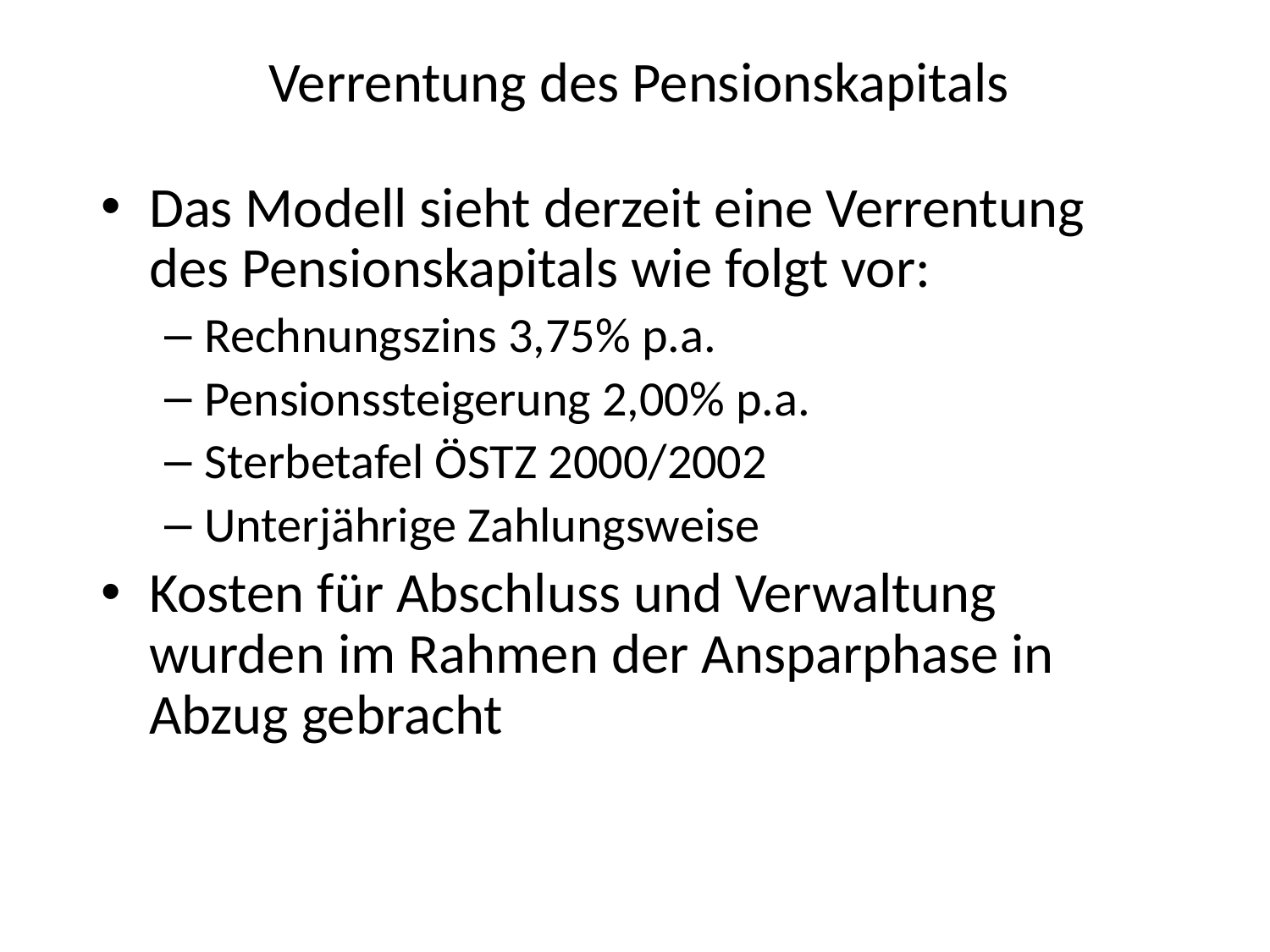

# Verrentung des Pensionskapitals
Das Modell sieht derzeit eine Verrentung des Pensionskapitals wie folgt vor:
Rechnungszins 3,75% p.a.
Pensionssteigerung 2,00% p.a.
Sterbetafel ÖSTZ 2000/2002
Unterjährige Zahlungsweise
Kosten für Abschluss und Verwaltung wurden im Rahmen der Ansparphase in Abzug gebracht